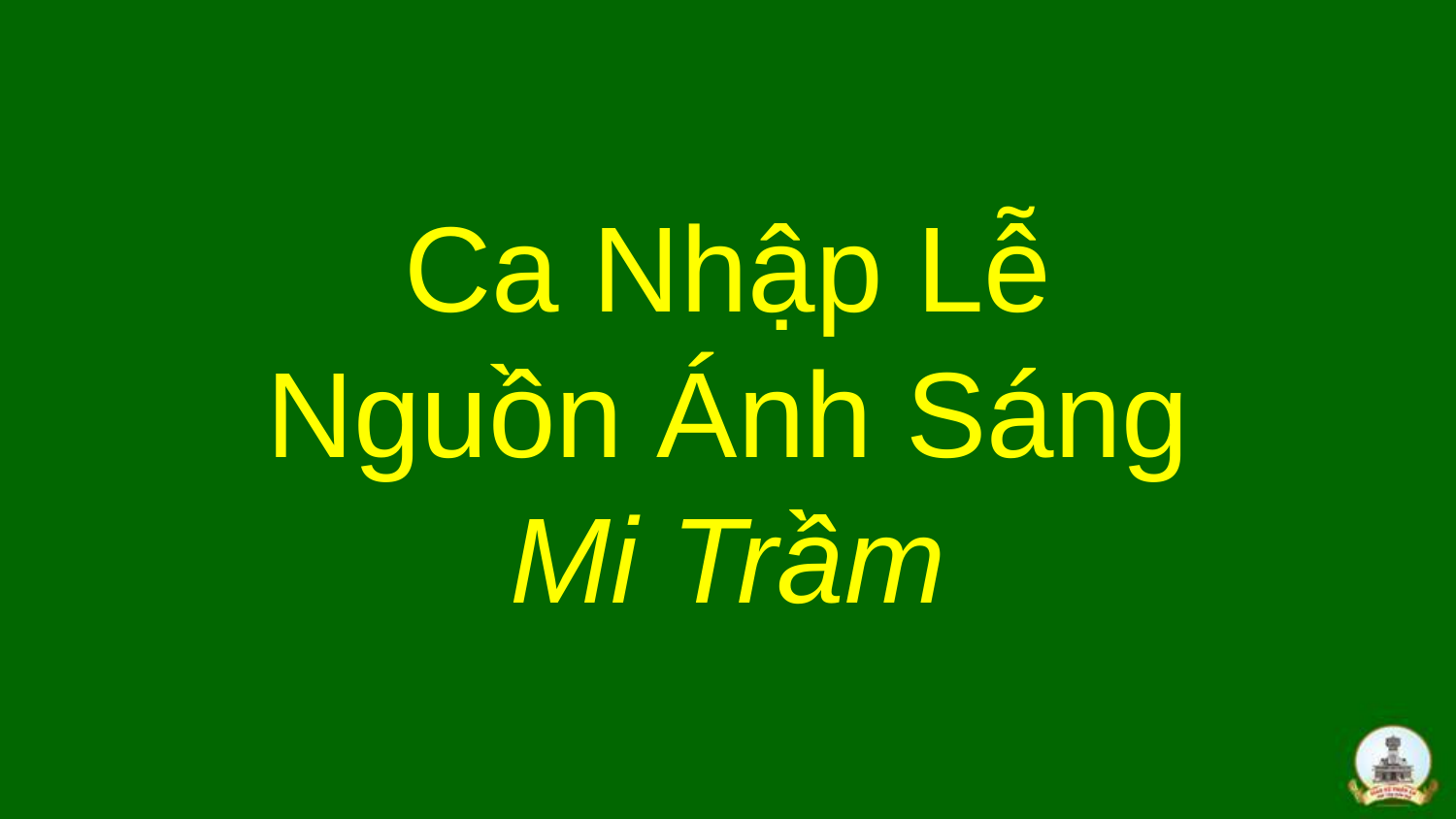

# Ca Nhập Lễ Nguồn Ánh Sáng Mi Trầm